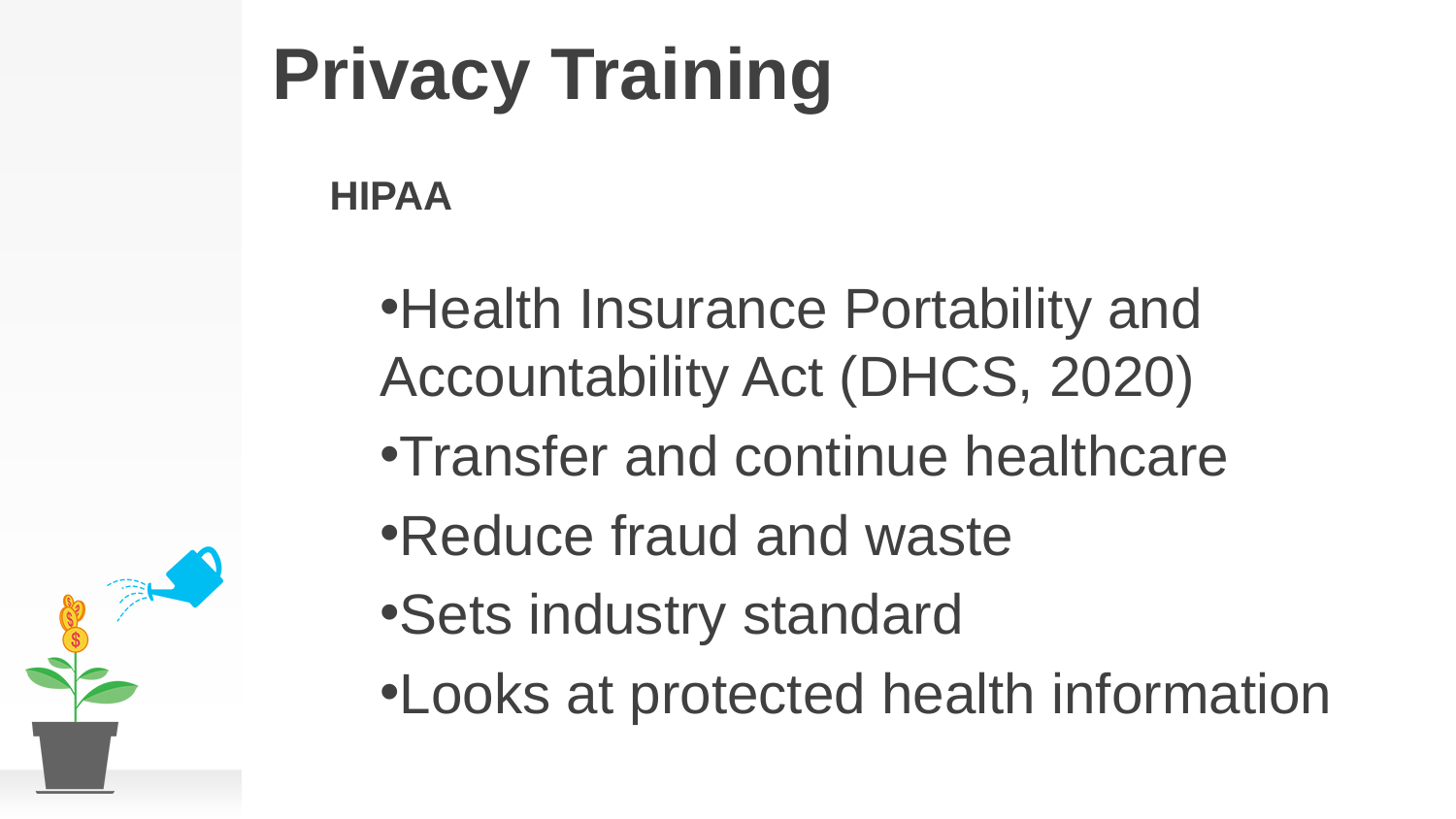

# Privacy Training
HIPAA
Health Insurance Portability and Accountability Act (DHCS, 2020)
Transfer and continue healthcare
Reduce fraud and waste
Sets industry standard
Looks at protected health information